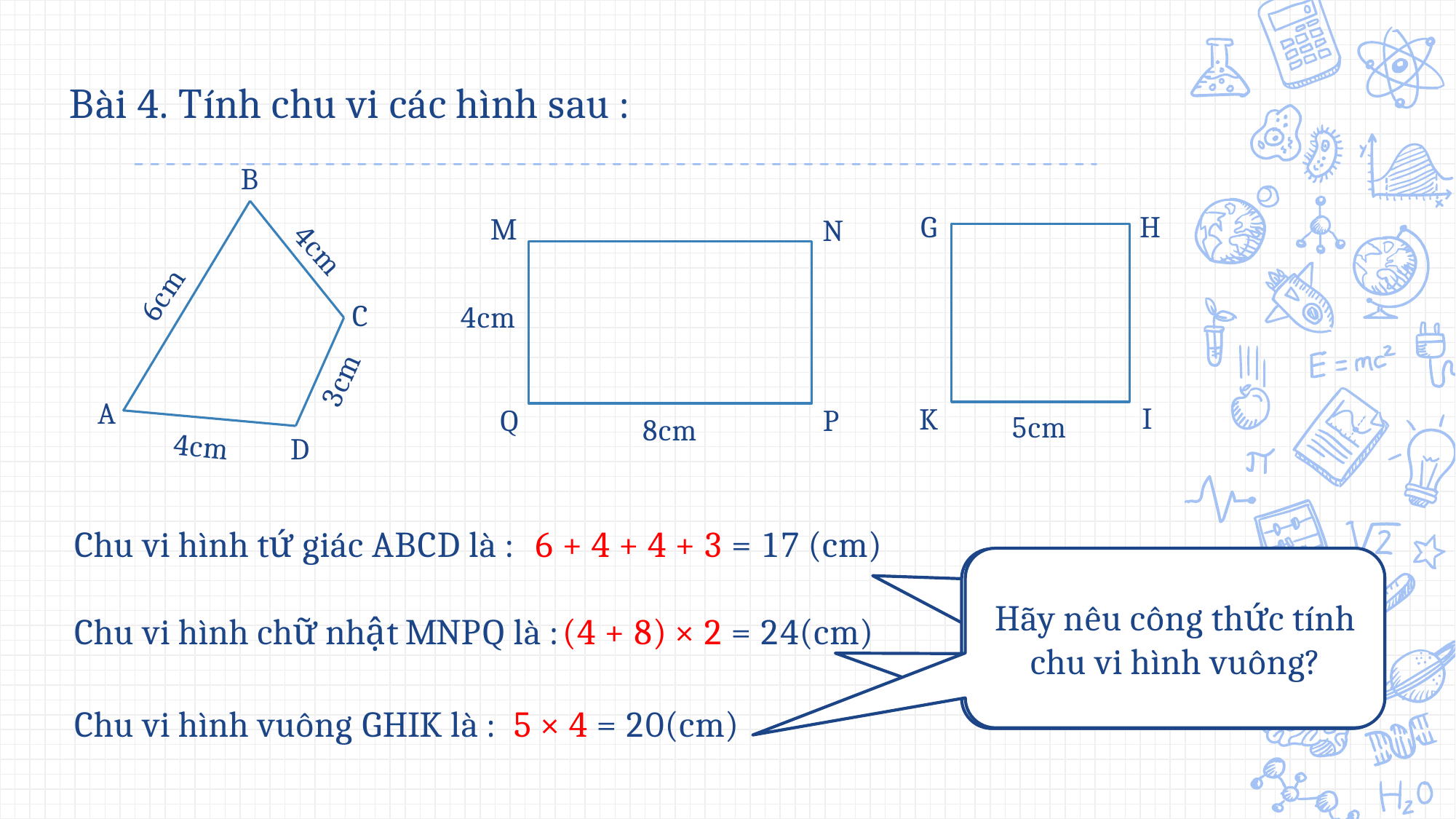

# Bài 4. Tính chu vi các hình sau :
B
4cm
6cm
C
3cm
A
4cm
D
G
H

I
K
5cm
M
N

4cm
Q
P
8cm
Chu vi hình tứ giác ABCD là :
6 + 4 + 4 + 3 = 17 (cm)
Hãy nêu công thức tính chu vi hình vuông?
Hãy nêu công thức tính chu vi hình chữ nhật?
Muốn tìm chu vi hình tứ giác ta làm thế nào?
(4 + 8) × 2 = 24(cm)
Chu vi hình chữ nhật MNPQ là :
Chu vi hình vuông GHIK là :
5 × 4 = 20(cm)